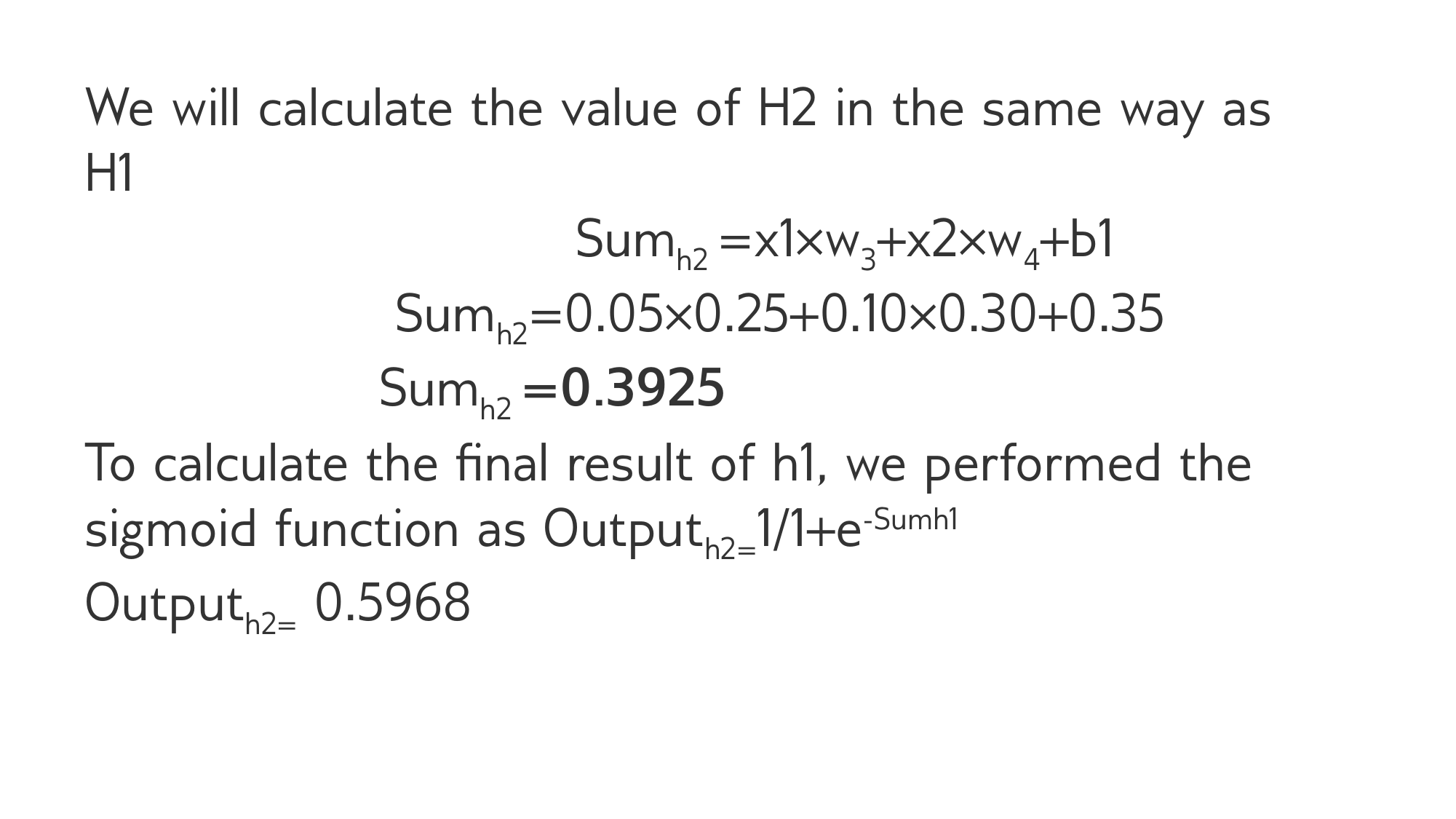

We will calculate the value of H2 in the same way as H1
                              Sumh2 =x1×w3+x2×w4+b1
                   Sumh2=0.05×0.25+0.10×0.30+0.35
                  Sumh2 =0.3925
To calculate the final result of h1, we performed the sigmoid function as Outputh2=1/1+e-Sumh1
Outputh2= 0.5968